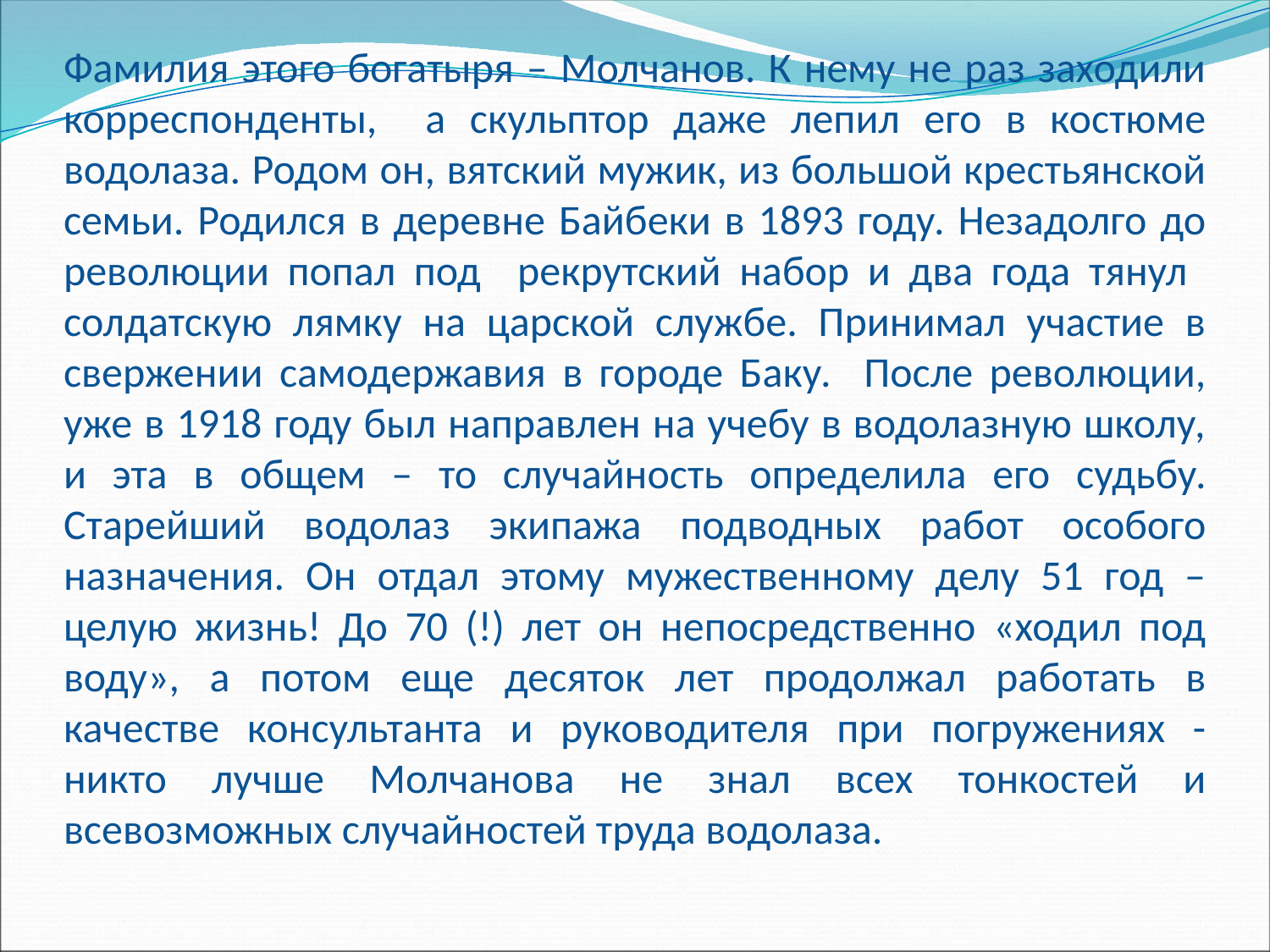

# Фамилия этого богатыря – Молчанов. К нему не раз заходили корреспонденты,  а скульптор даже лепил его в костюме водолаза. Родом он, вятский мужик, из большой крестьянской семьи. Родился в деревне Байбеки в 1893 году. Незадолго до революции попал под  рекрутский набор и два года тянул  солдатскую лямку на царской службе. Принимал участие в свержении самодержавия в городе Баку.  После революции, уже в 1918 году был направлен на учебу в водолазную школу, и эта в общем – то случайность определила его судьбу. Старейший водолаз экипажа подводных работ особого назначения. Он отдал этому мужественному делу 51 год – целую жизнь! До 70 (!) лет он непосредственно «ходил под воду», а потом еще десяток лет продолжал работать в качестве консультанта и руководителя при погружениях - никто лучше Молчанова не знал всех тонкостей и всевозможных случайностей труда водолаза.